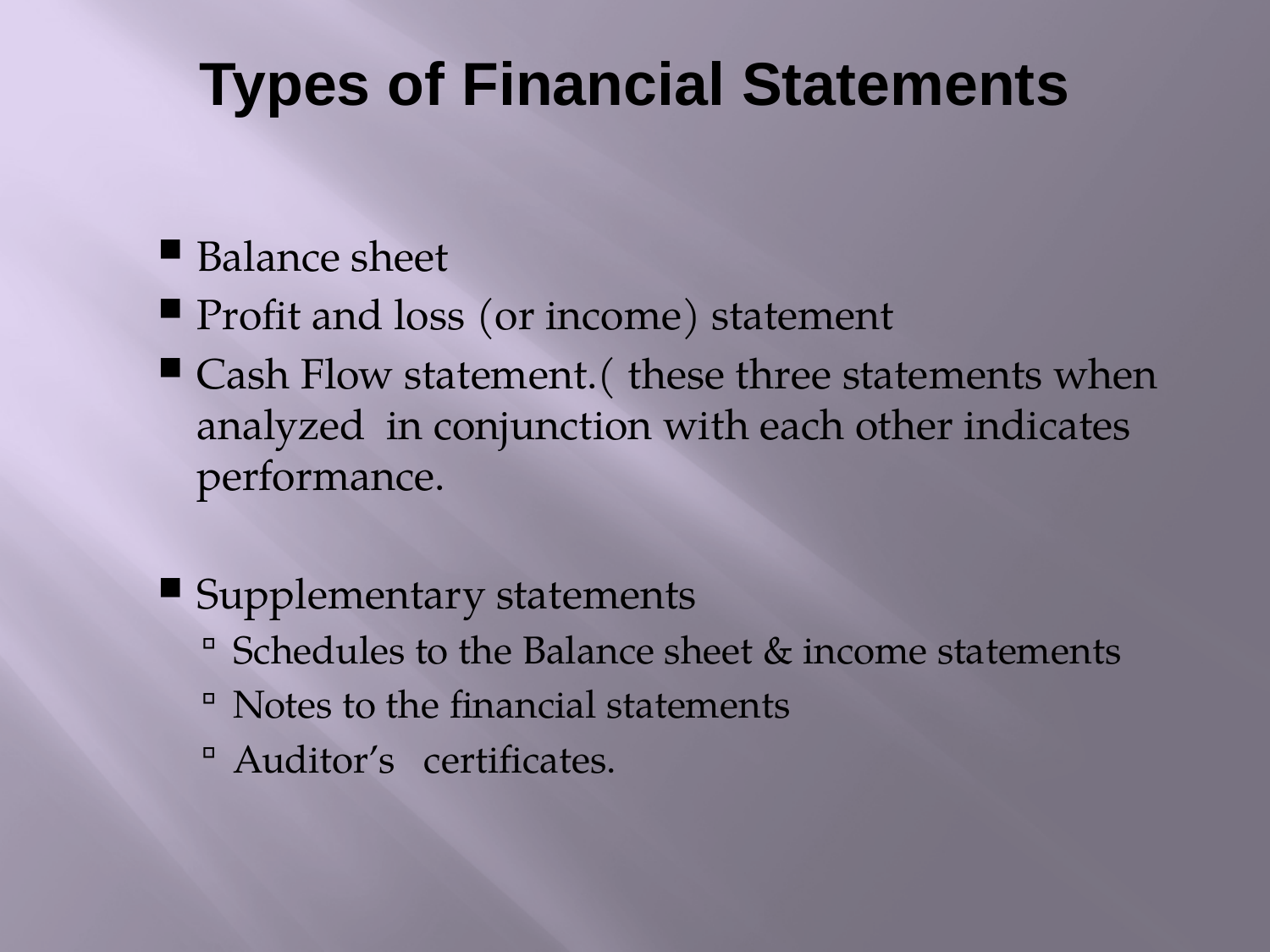

# Types of Financial Statements
Balance sheet
Profit and loss (or income) statement
Cash Flow statement.( these three statements when  analyzed  in conjunction with each other indicates performance.

Supplementary statements
Schedules to the Balance sheet & income statements
Notes to the financial statements
Auditor’s   certificates.